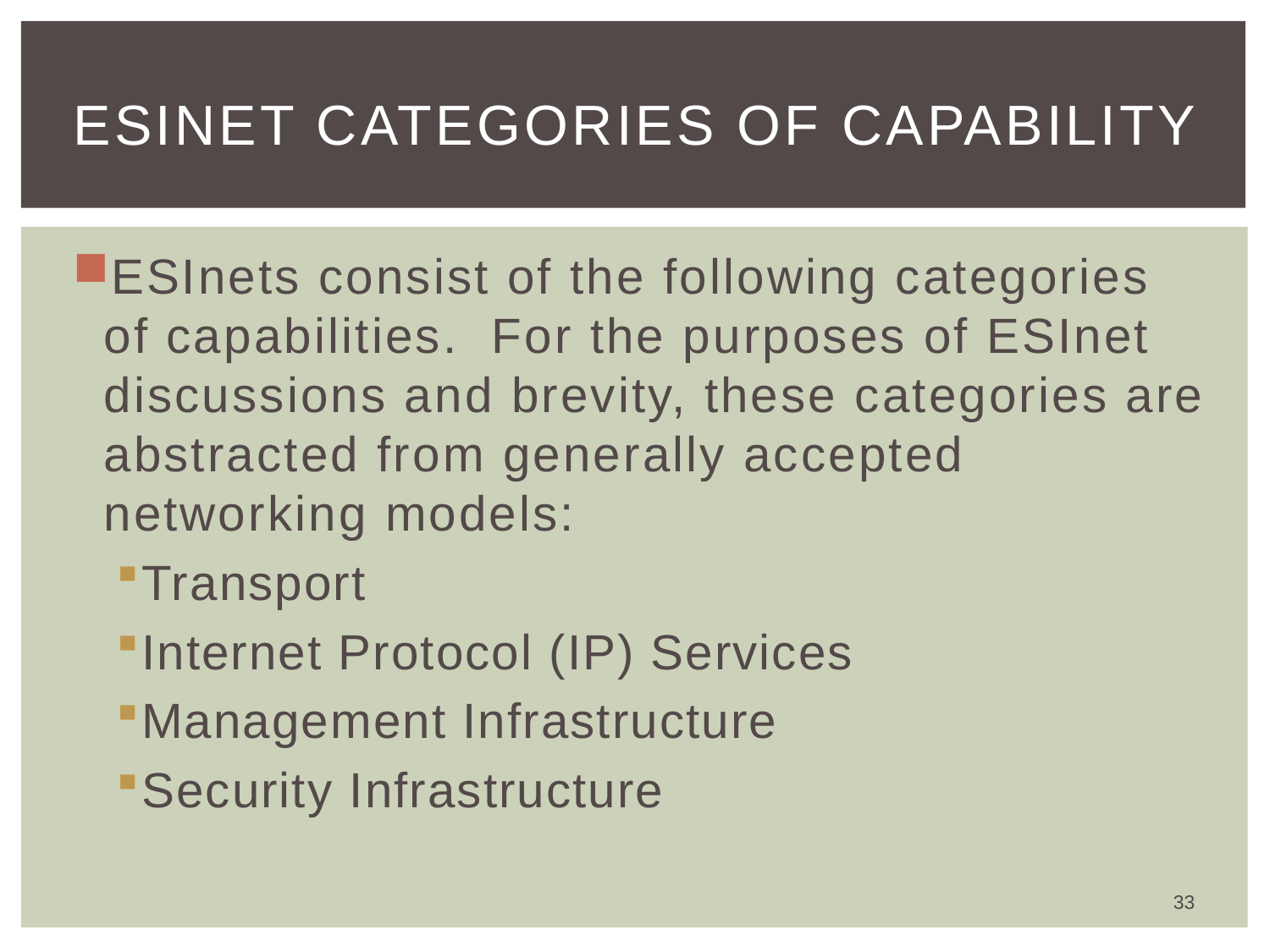

# ESInet categories of capability
ESInets consist of the following categories of capabilities.  For the purposes of ESInet discussions and brevity, these categories are abstracted from generally accepted networking models:
Transport
Internet Protocol (IP) Services
Management Infrastructure
Security Infrastructure

33